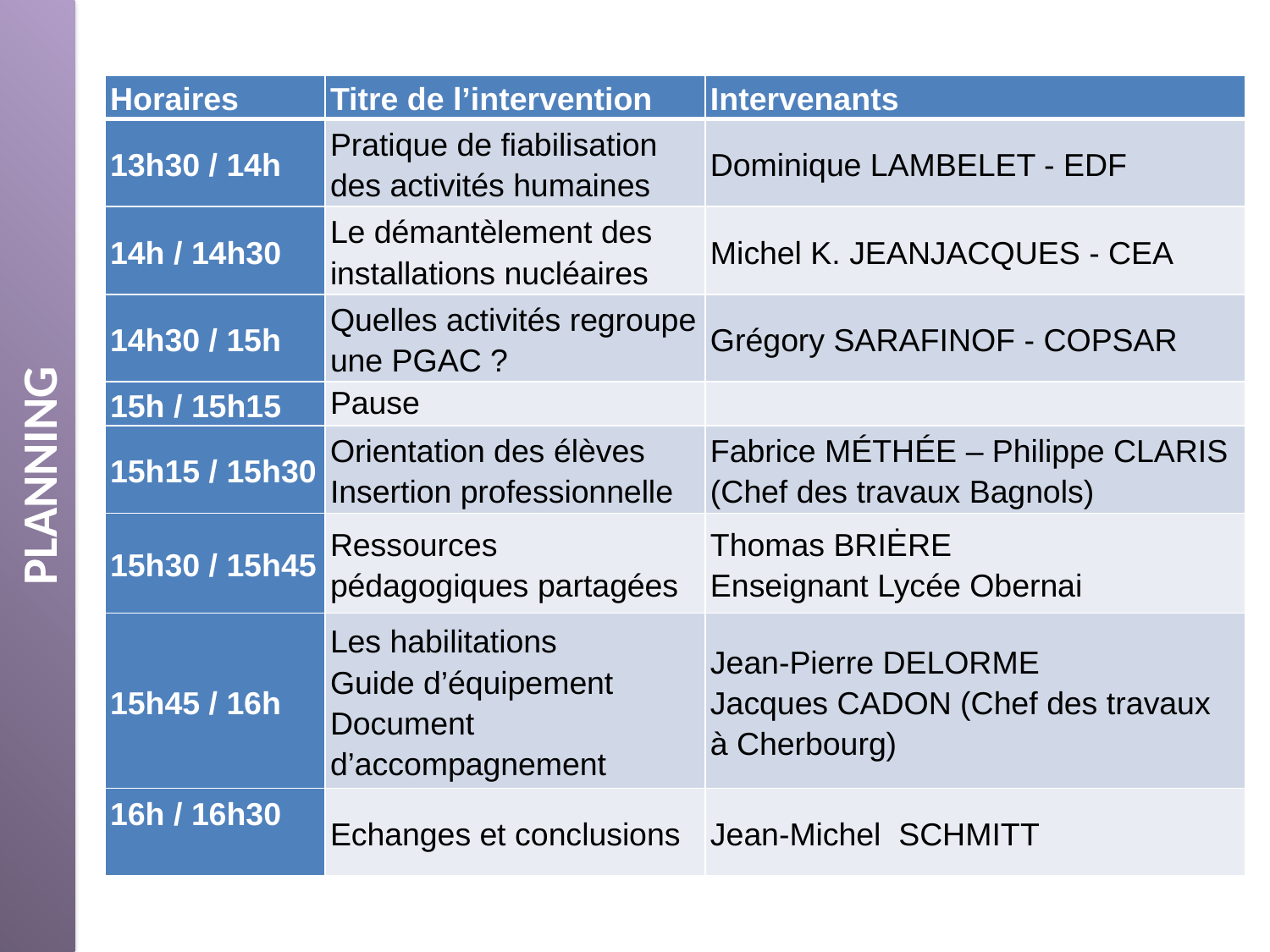

| Horaires | Titre de l’intervention | Intervenants |
| --- | --- | --- |
| 13h30 / 14h | Pratique de fiabilisation des activités humaines | Dominique LAMBELET - EDF |
| 14h / 14h30 | Le démantèlement des installations nucléaires | Michel K. JEANJACQUES - CEA |
| 14h30 / 15h | Quelles activités regroupe une PGAC ? | Grégory SARAFINOF - COPSAR |
| 15h / 15h15 | Pause |  |
| 15h15 / 15h30 | Orientation des élèves Insertion professionnelle | Fabrice MÉTHÉE – Philippe CLARIS (Chef des travaux Bagnols) |
| 15h30 / 15h45 | Ressources pédagogiques partagées | Thomas BRIĖRE Enseignant Lycée Obernai |
| 15h45 / 16h | Les habilitations Guide d’équipement Document d’accompagnement | Jean-Pierre DELORME Jacques CADON (Chef des travaux à Cherbourg) |
| 16h / 16h30 | Echanges et conclusions | Jean-Michel SCHMITT |
PLANNING